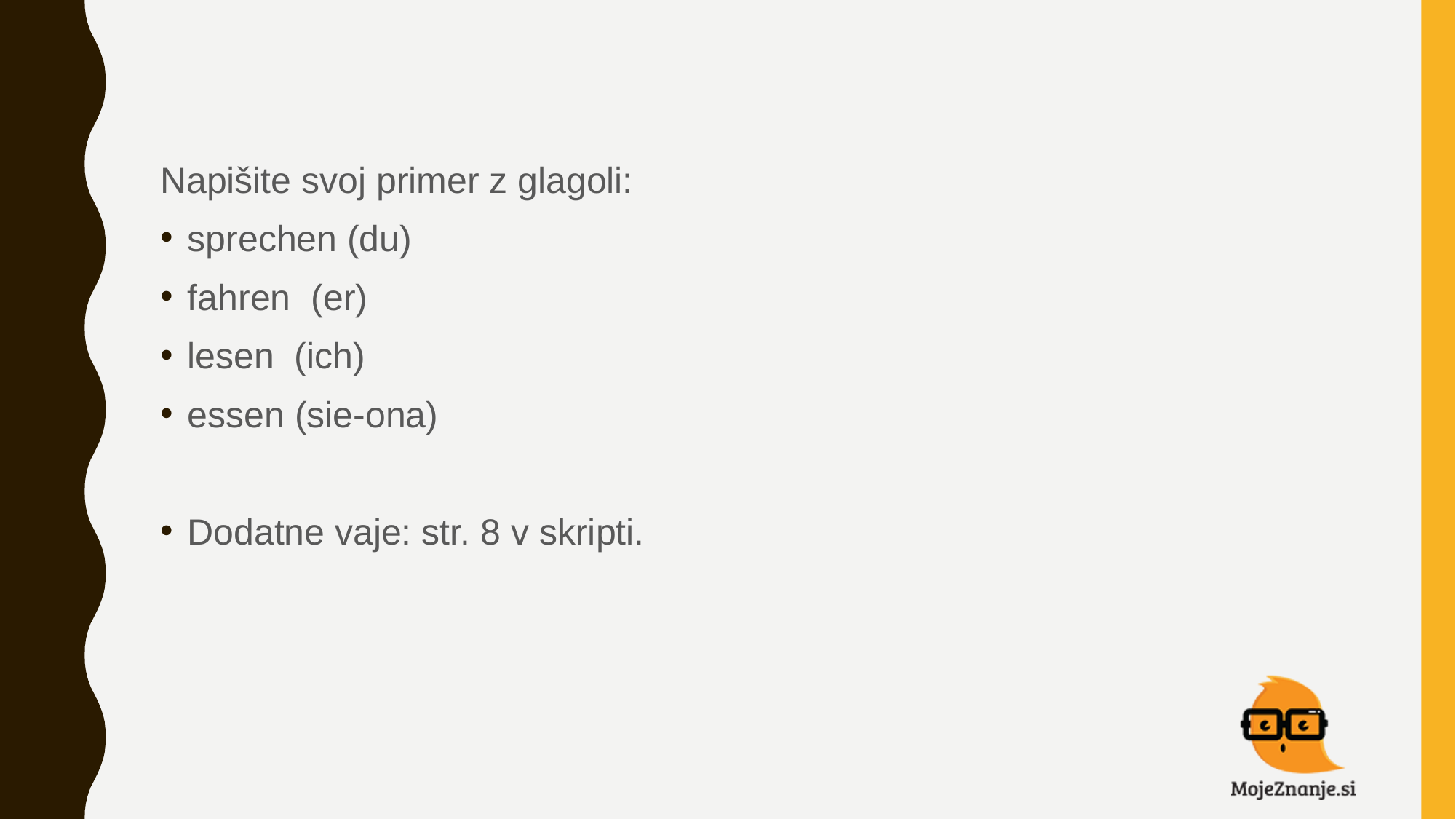

Napišite svoj primer z glagoli:
sprechen (du)
fahren  (er)
lesen  (ich)
essen (sie-ona)

Dodatne vaje: str. 8 v skripti.